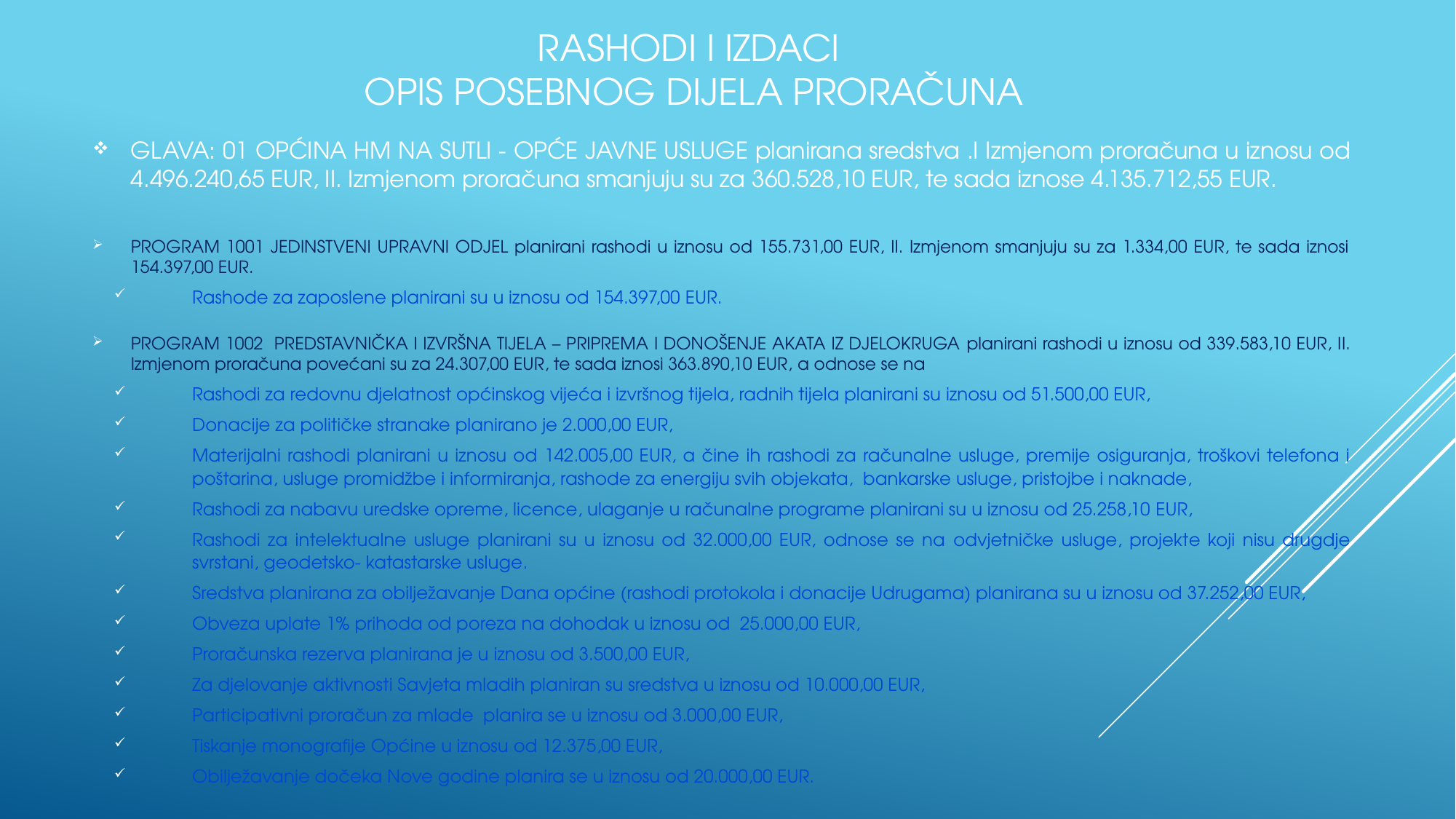

# Rashodi i izdaci OPIS POSEBNOG DIJELA PRORAČUNA
GLAVA: 01 OPĆINA HM NA SUTLI - OPĆE JAVNE USLUGE planirana sredstva .I Izmjenom proračuna u iznosu od 4.496.240,65 EUR, II. Izmjenom proračuna smanjuju su za 360.528,10 EUR, te sada iznose 4.135.712,55 EUR.

PROGRAM 1001 JEDINSTVENI UPRAVNI ODJEL planirani rashodi u iznosu od 155.731,00 EUR, II. Izmjenom smanjuju su za 1.334,00 EUR, te sada iznosi 154.397,00 EUR.
Rashode za zaposlene planirani su u iznosu od 154.397,00 EUR.

PROGRAM 1002  PREDSTAVNIČKA I IZVRŠNA TIJELA – PRIPREMA I DONOŠENJE AKATA IZ DJELOKRUGA planirani rashodi u iznosu od 339.583,10 EUR, II. Izmjenom proračuna povećani su za 24.307,00 EUR, te sada iznosi 363.890,10 EUR, a odnose se na
Rashodi za redovnu djelatnost općinskog vijeća i izvršnog tijela, radnih tijela planirani su iznosu od 51.500,00 EUR,
Donacije za političke stranake planirano je 2.000,00 EUR,
Materijalni rashodi planirani u iznosu od 142.005,00 EUR, a čine ih rashodi za računalne usluge, premije osiguranja, troškovi telefona i poštarina, usluge promidžbe i informiranja, rashode za energiju svih objekata,  bankarske usluge, pristojbe i naknade,
Rashodi za nabavu uredske opreme, licence, ulaganje u računalne programe planirani su u iznosu od 25.258,10 EUR,
Rashodi za intelektualne usluge planirani su u iznosu od 32.000,00 EUR, odnose se na odvjetničke usluge, projekte koji nisu drugdje svrstani, geodetsko- katastarske usluge.
Sredstva planirana za obilježavanje Dana općine (rashodi protokola i donacije Udrugama) planirana su u iznosu od 37.252,00 EUR,
Obveza uplate 1% prihoda od poreza na dohodak u iznosu od  25.000,00 EUR,
Proračunska rezerva planirana je u iznosu od 3.500,00 EUR,
Za djelovanje aktivnosti Savjeta mladih planiran su sredstva u iznosu od 10.000,00 EUR,
Participativni proračun za mlade  planira se u iznosu od 3.000,00 EUR,
Tiskanje monografije Općine u iznosu od 12.375,00 EUR,
Obilježavanje dočeka Nove godine planira se u iznosu od 20.000,00 EUR.